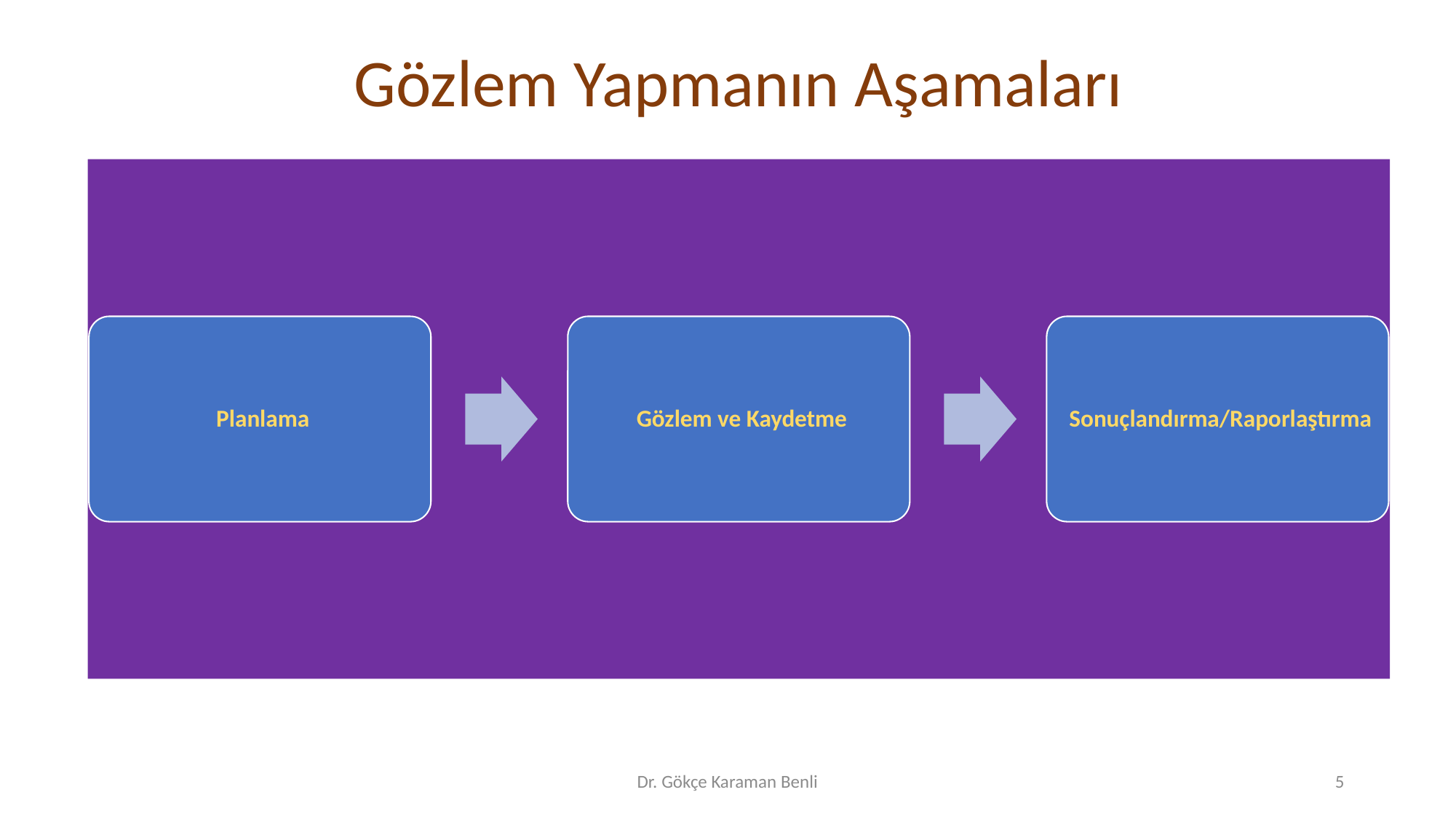

# Gözlem Yapmanın Aşamaları
Planlama

Gözlem ve Kaydetme

Sonuçlandırma/Raporlaştırma
Dr. Gökçe Karaman Benli
5